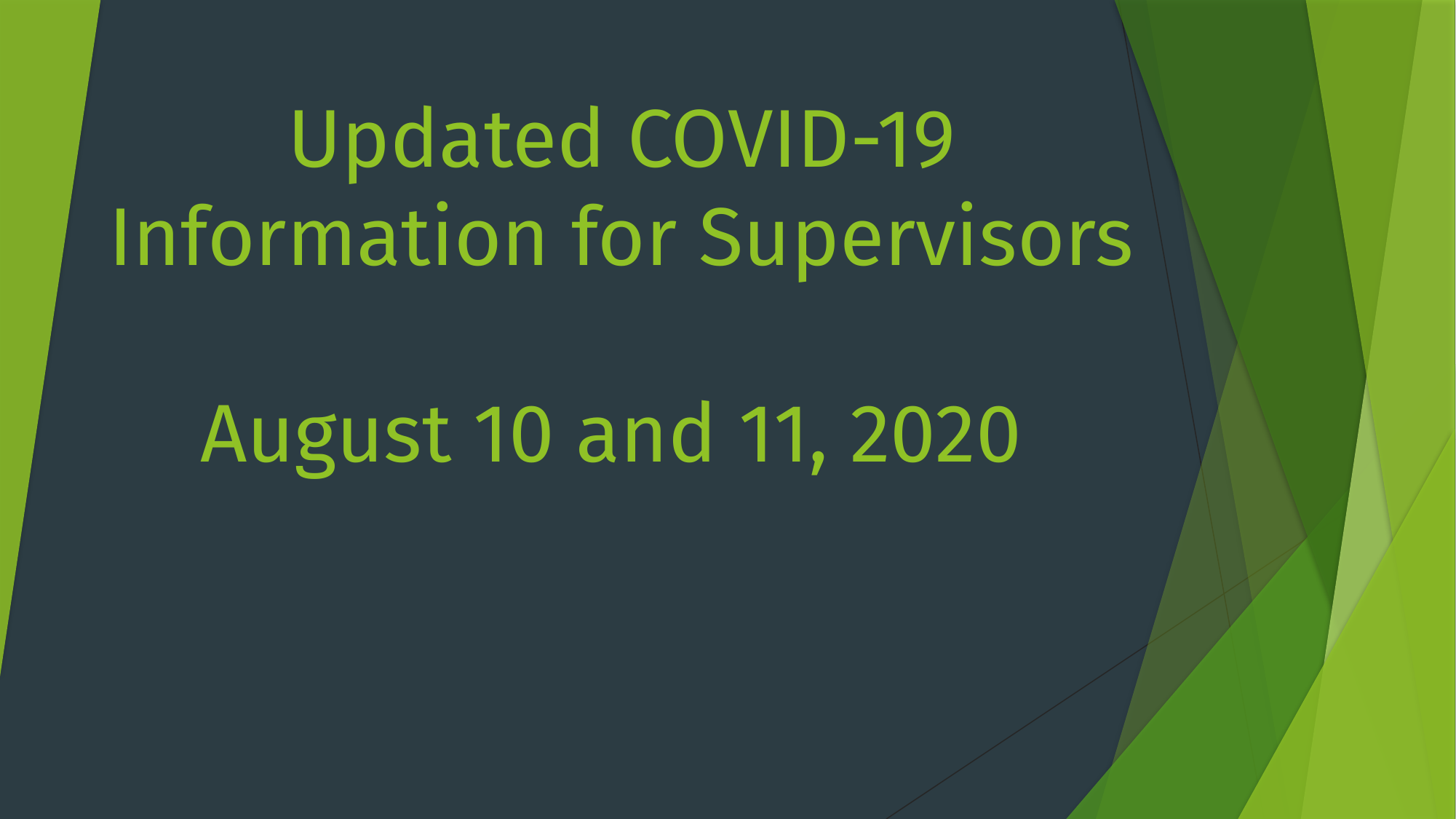

# Updated COVID-19 Information for Supervisors August 10 and 11, 2020